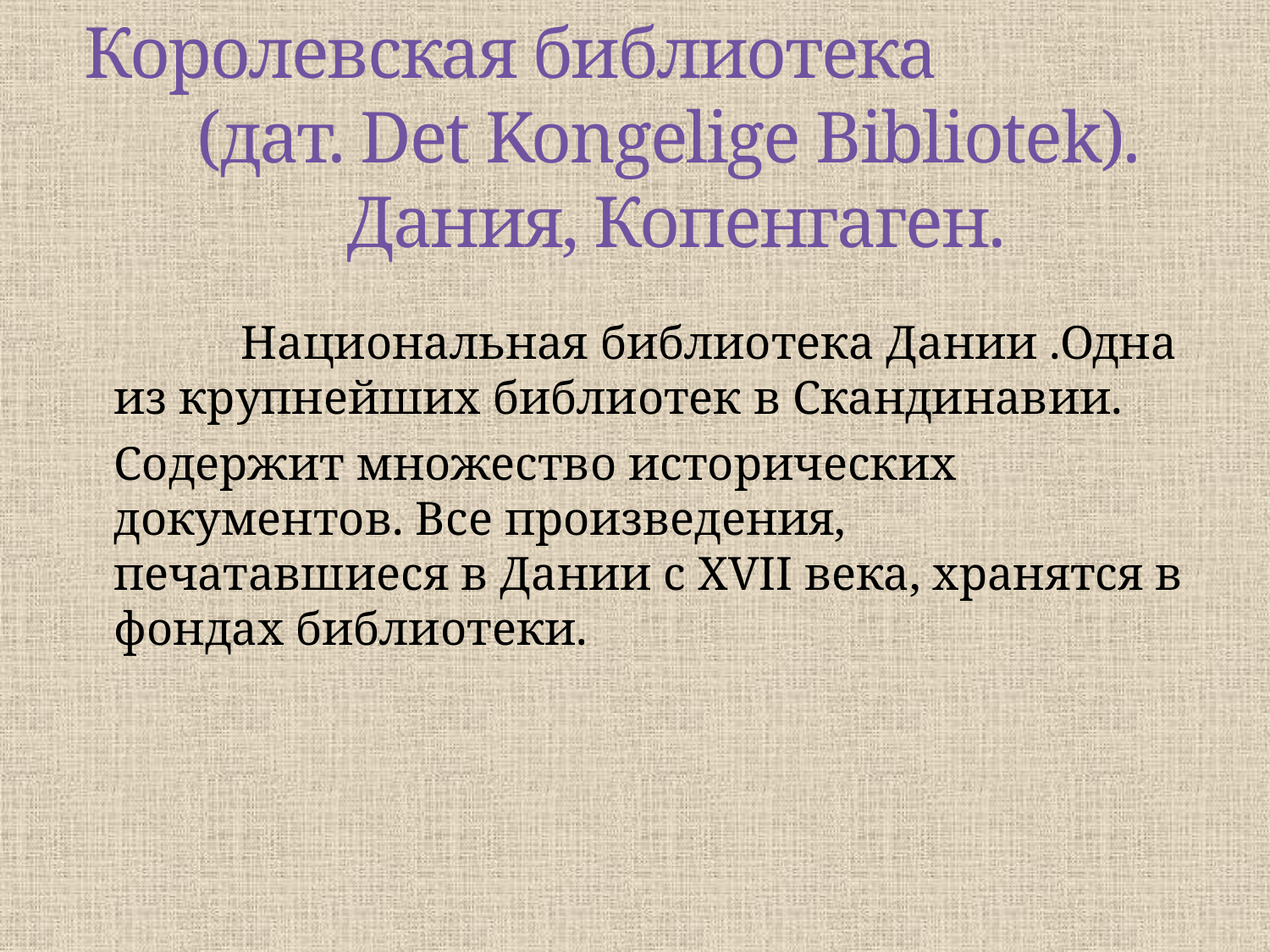

# Королевская библиотека                       (дат. Det Kongelige Bibliotek).         Дания, Копенгаген.
		Национальная библиотека Дании .Одна из крупнейших библиотек в Скандинавии.
	Содержит множество исторических документов. Все произведения, печатавшиеся в Дании с XVII века, хранятся в фондах библиотеки.